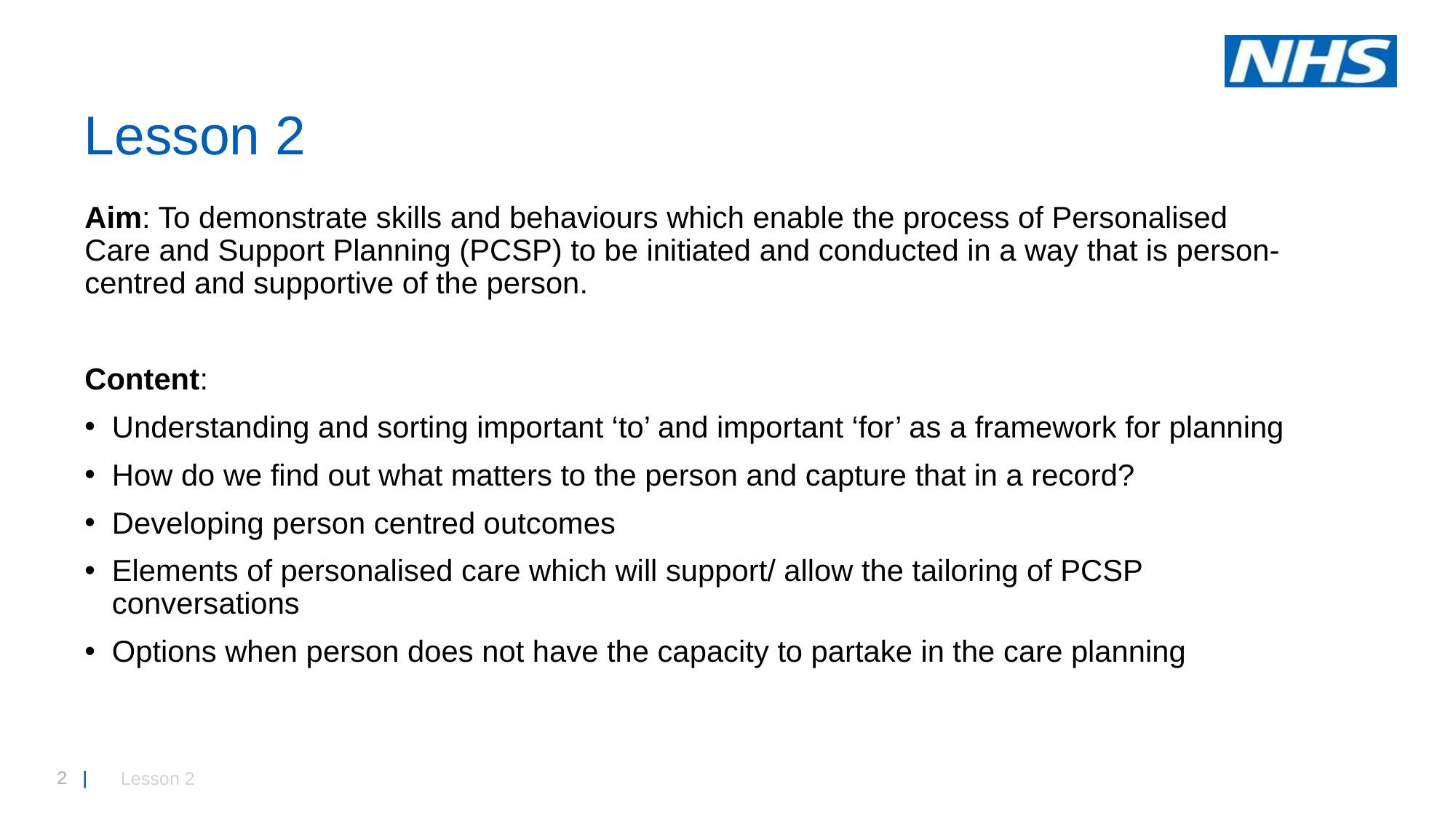

# Lesson 2
Aim: To demonstrate skills and behaviours which enable the process of Personalised Care and Support Planning (PCSP) to be initiated and conducted in a way that is person-centred and supportive of the person.

Content:
Understanding and sorting important ‘to’ and important ‘for’ as a framework for planning
How do we find out what matters to the person and capture that in a record?
Developing person centred outcomes
Elements of personalised care which will support/ allow the tailoring of PCSP conversations
Options when person does not have the capacity to partake in the care planning
Lesson 2